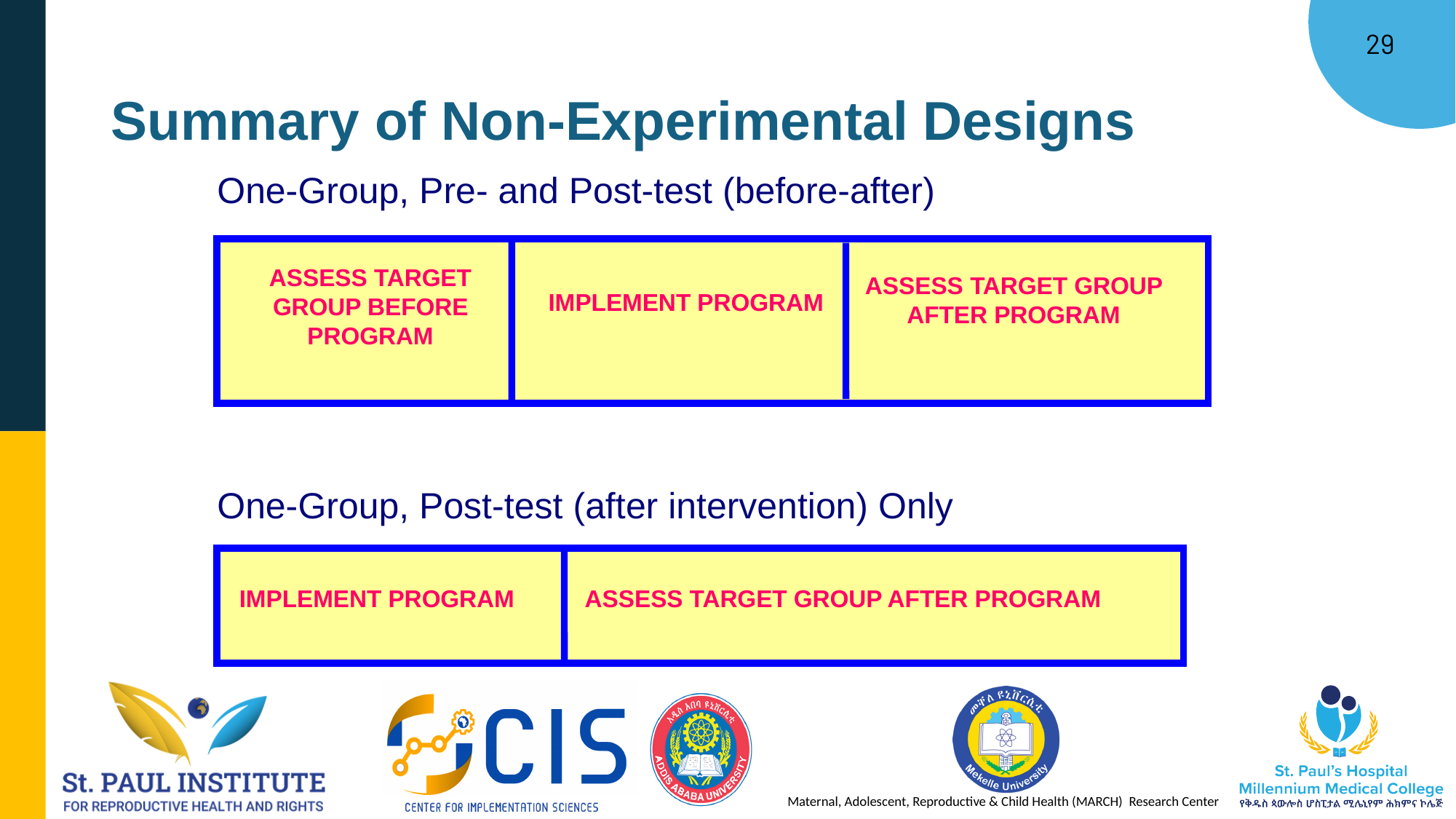

# Summary of Non-Experimental Designs
One-Group, Pre- and Post-test (before-after)

One-Group, Post-test (after intervention) Only

ASSESS TARGET GROUP BEFORE PROGRAM
ASSESS TARGET GROUP AFTER PROGRAM
IMPLEMENT PROGRAM

IMPLEMENT PROGRAM
ASSESS TARGET GROUP AFTER PROGRAM